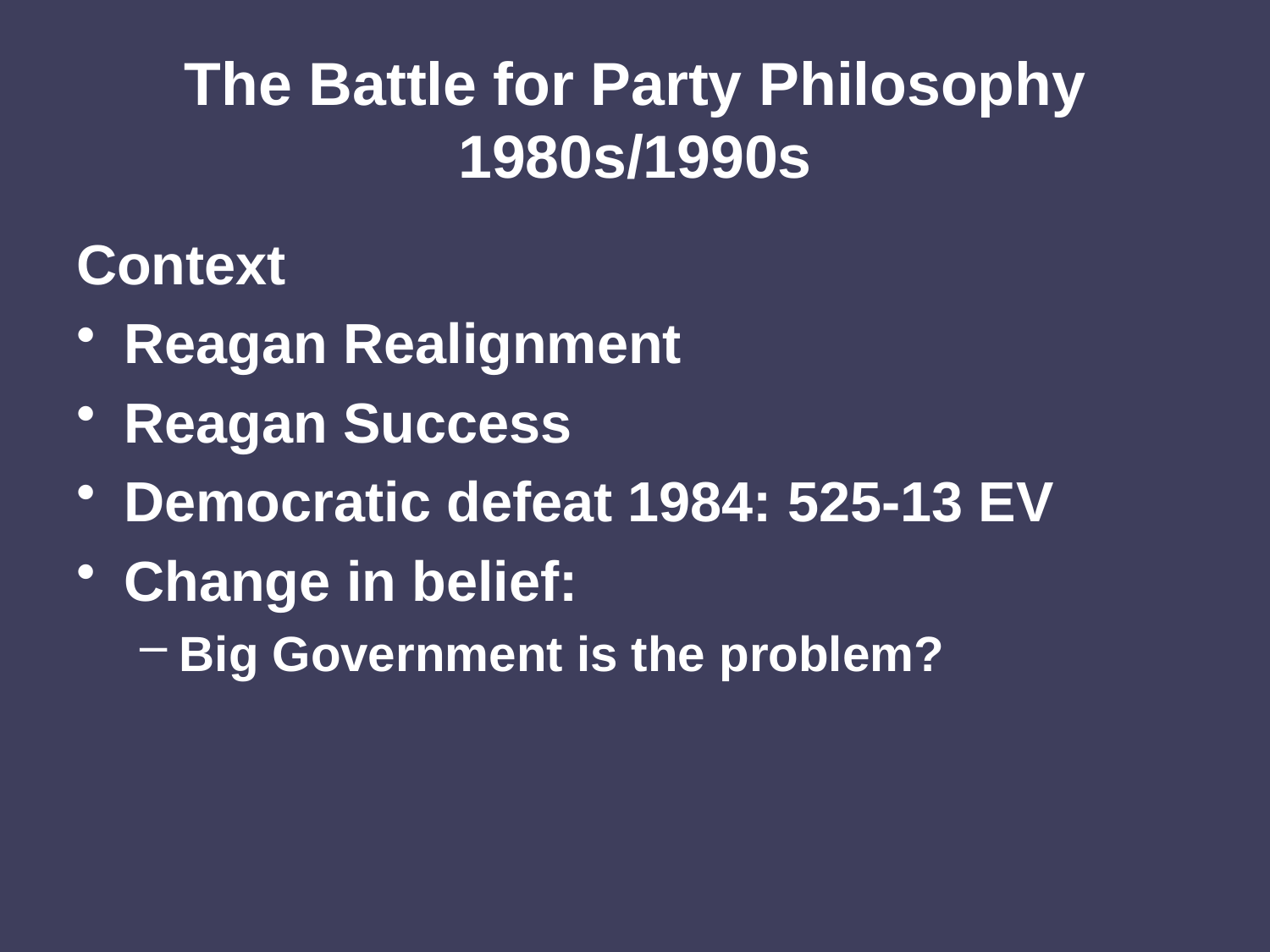

# The Battle for Party Philosophy 1980s/1990s
Context
Reagan Realignment
Reagan Success
Democratic defeat 1984: 525-13 EV
Change in belief:
Big Government is the problem?